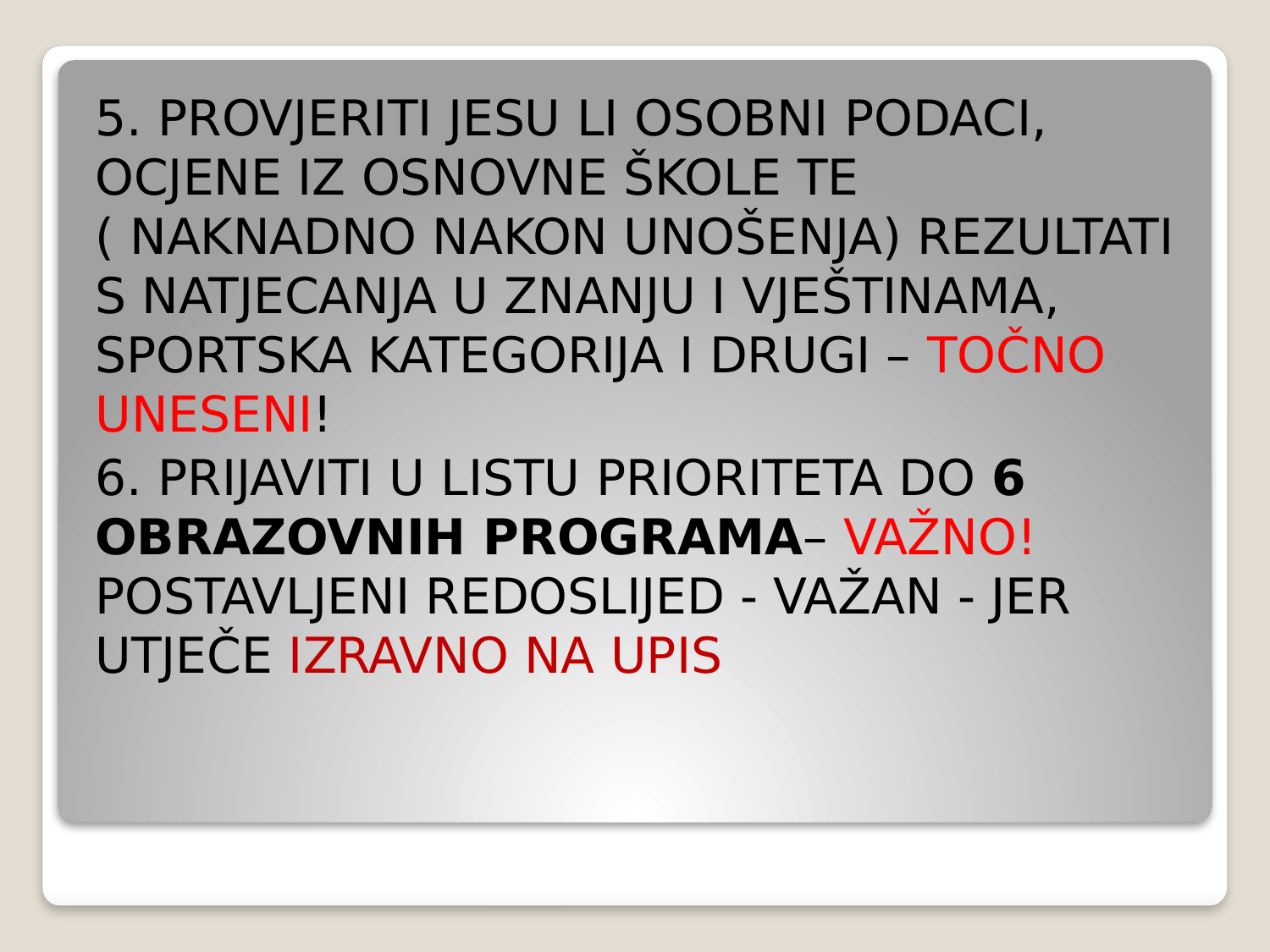

5. PROVJERITI JESU LI OSOBNI PODACI, OCJENE IZ OSNOVNE ŠKOLE TE              ( NAKNADNO NAKON UNOŠENJA) REZULTATI S NATJECANJA U ZNANJU I VJEŠTINAMA, SPORTSKA KATEGORIJA I DRUGI – TOČNO UNESENI!
6. PRIJAVITI U LISTU PRIORITETA DO 6 OBRAZOVNIH PROGRAMA– VAŽNO! POSTAVLJENI REDOSLIJED - VAŽAN - JER UTJEČE IZRAVNO NA UPIS